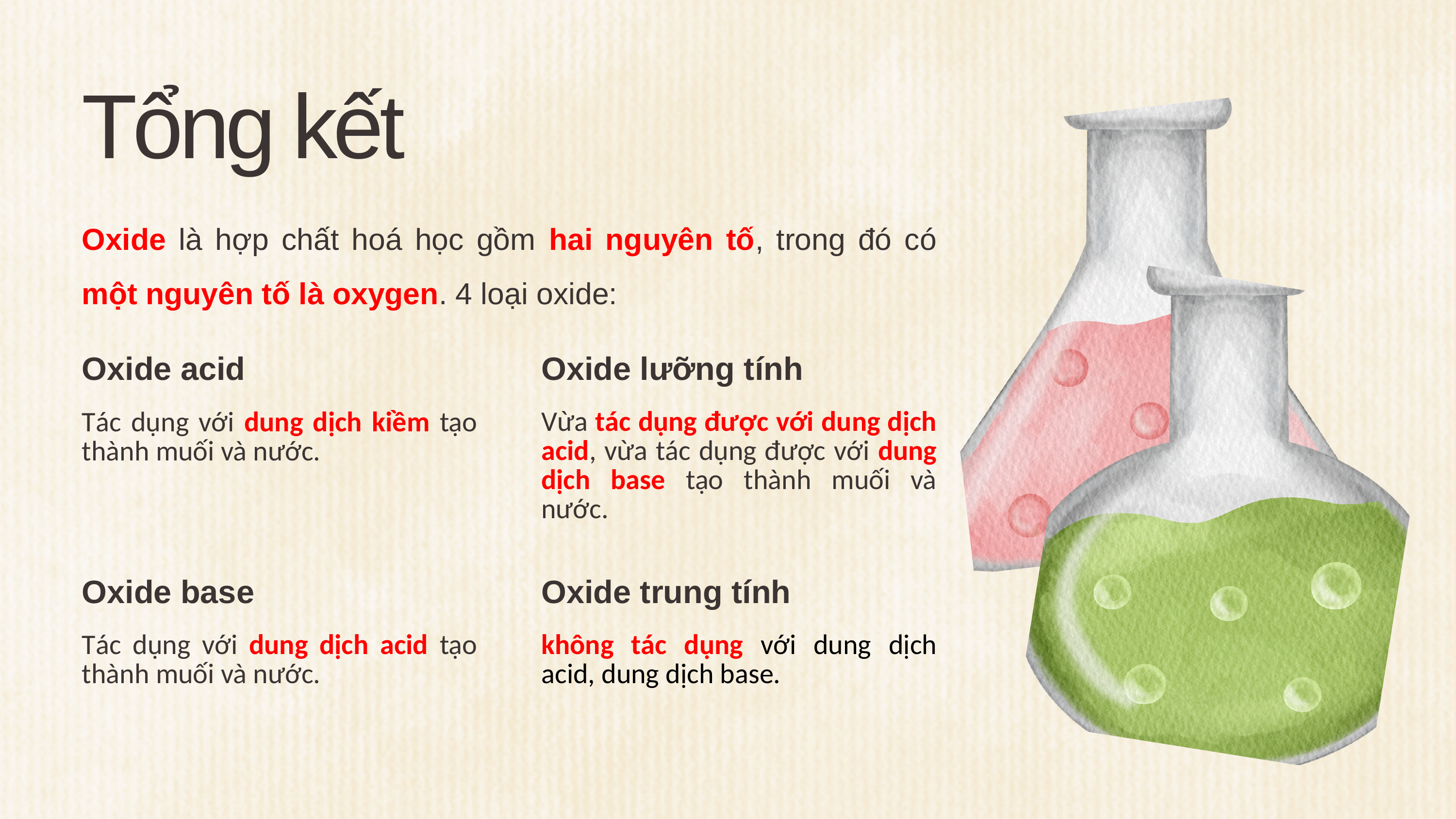

Tổng kết

Oxide là hợp chất hoá học gồm hai nguyên tố, trong đó có một nguyên tố là oxygen. 4 loại oxide:

Oxide acid
Oxide lưỡng tính
Vừa tác dụng được với dung dịch acid, vừa tác dụng được với dung dịch base tạo thành muối và nước.
Tác dụng với dung dịch kiềm tạo thành muối và nước.
Oxide base
Oxide trung tính
Tác dụng với dung dịch acid tạo thành muối và nước.
không tác dụng với dung dịch acid, dung dịch base.